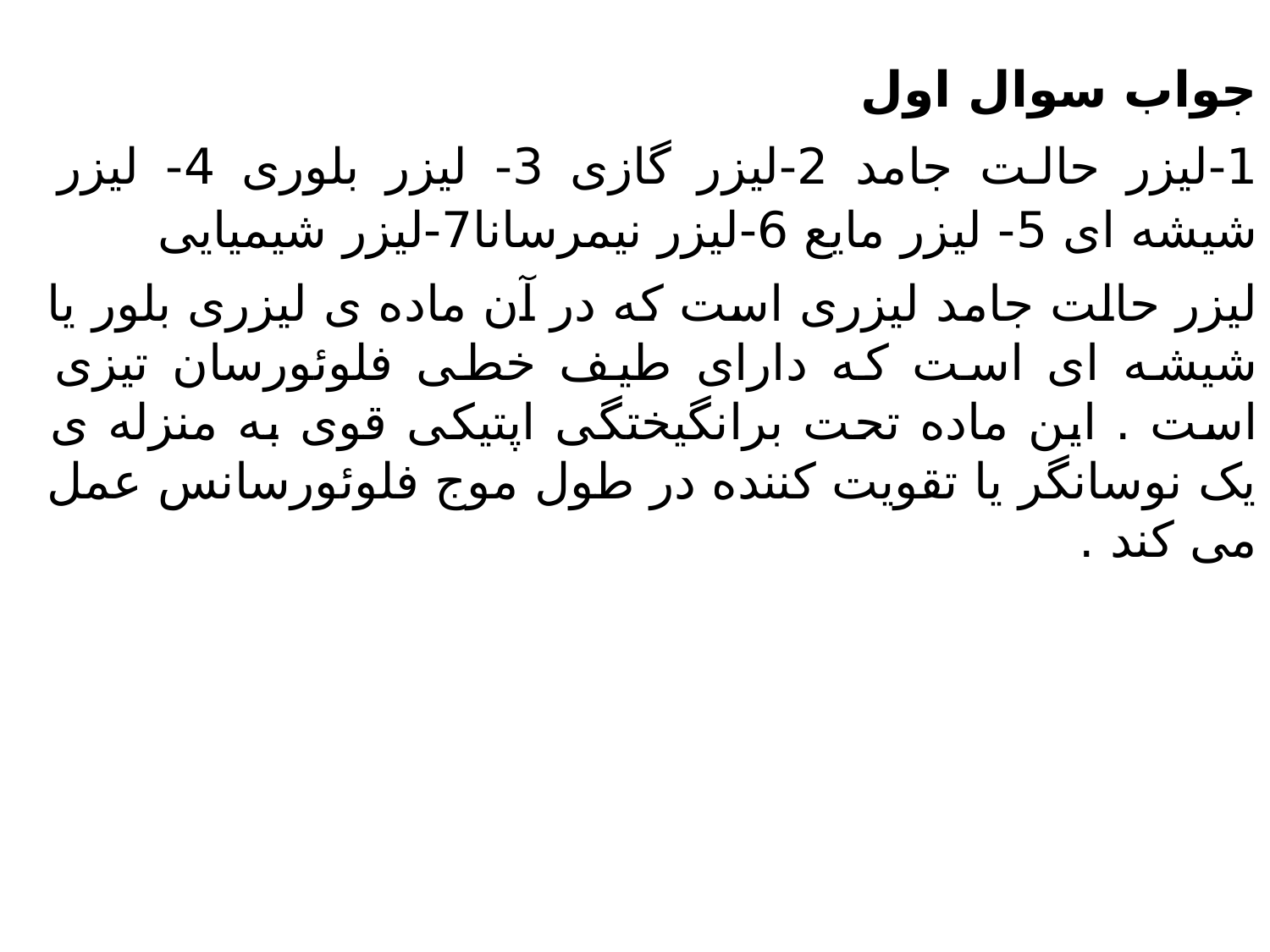

جواب سوال اول
1-لیزر حالت جامد 2-لیزر گازی 3- لیزر بلوری 4- لیزر شیشه ای 5- لیزر مایع 6-لیزر نیمرسانا7-لیزر شیمیایی
لیزر حالت جامد لیزری است که در آن ماده ی لیزری بلور یا شیشه ای است که دارای طیف خطی فلوئورسان تیزی است . این ماده تحت برانگیختگی اپتیکی قوی به منزله ی یک نوسانگر یا تقویت کننده در طول موج فلوئورسانس عمل می کند .